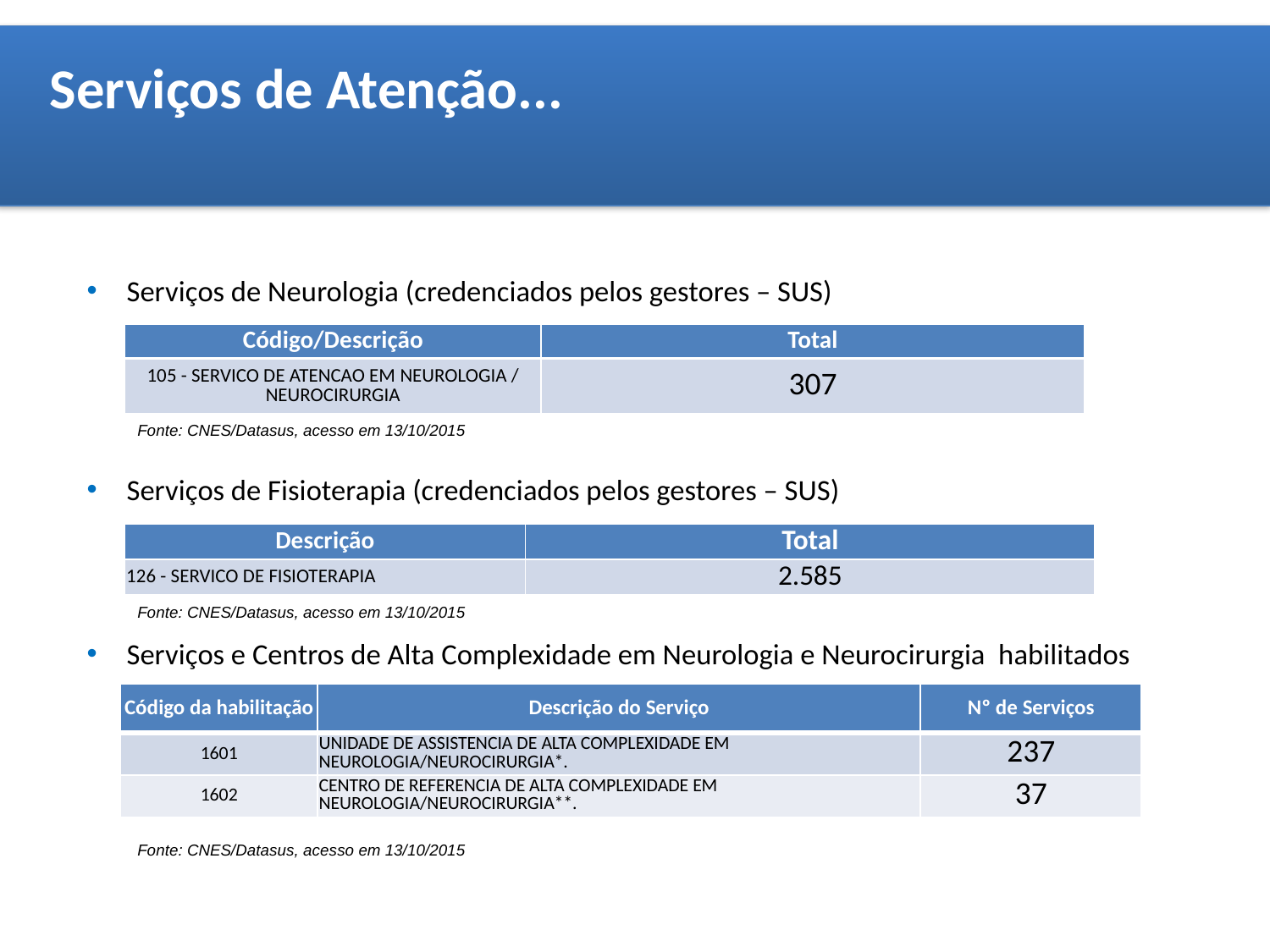

Serviços de Atenção...
Serviços de Neurologia (credenciados pelos gestores – SUS)

Serviços de Fisioterapia (credenciados pelos gestores – SUS)

Serviços e Centros de Alta Complexidade em Neurologia e Neurocirurgia  habilitados

| Código/Descrição | Total |
| --- | --- |
| 105 - SERVICO DE ATENCAO EM NEUROLOGIA / NEUROCIRURGIA | 307 |
Fonte: CNES/Datasus, acesso em 13/10/2015
| Descrição | Total |
| --- | --- |
| 126 - SERVICO DE FISIOTERAPIA | 2.585 |
Fonte: CNES/Datasus, acesso em 13/10/2015
| Código da habilitação | Descrição do Serviço | Nº de Serviços |
| --- | --- | --- |
| 1601 | UNIDADE DE ASSISTENCIA DE ALTA COMPLEXIDADE EM NEUROLOGIA/NEUROCIRURGIA\*. | 237 |
| 1602 | CENTRO DE REFERENCIA DE ALTA COMPLEXIDADE EM NEUROLOGIA/NEUROCIRURGIA\*\*. | 37 |
Fonte: CNES/Datasus, acesso em 13/10/2015